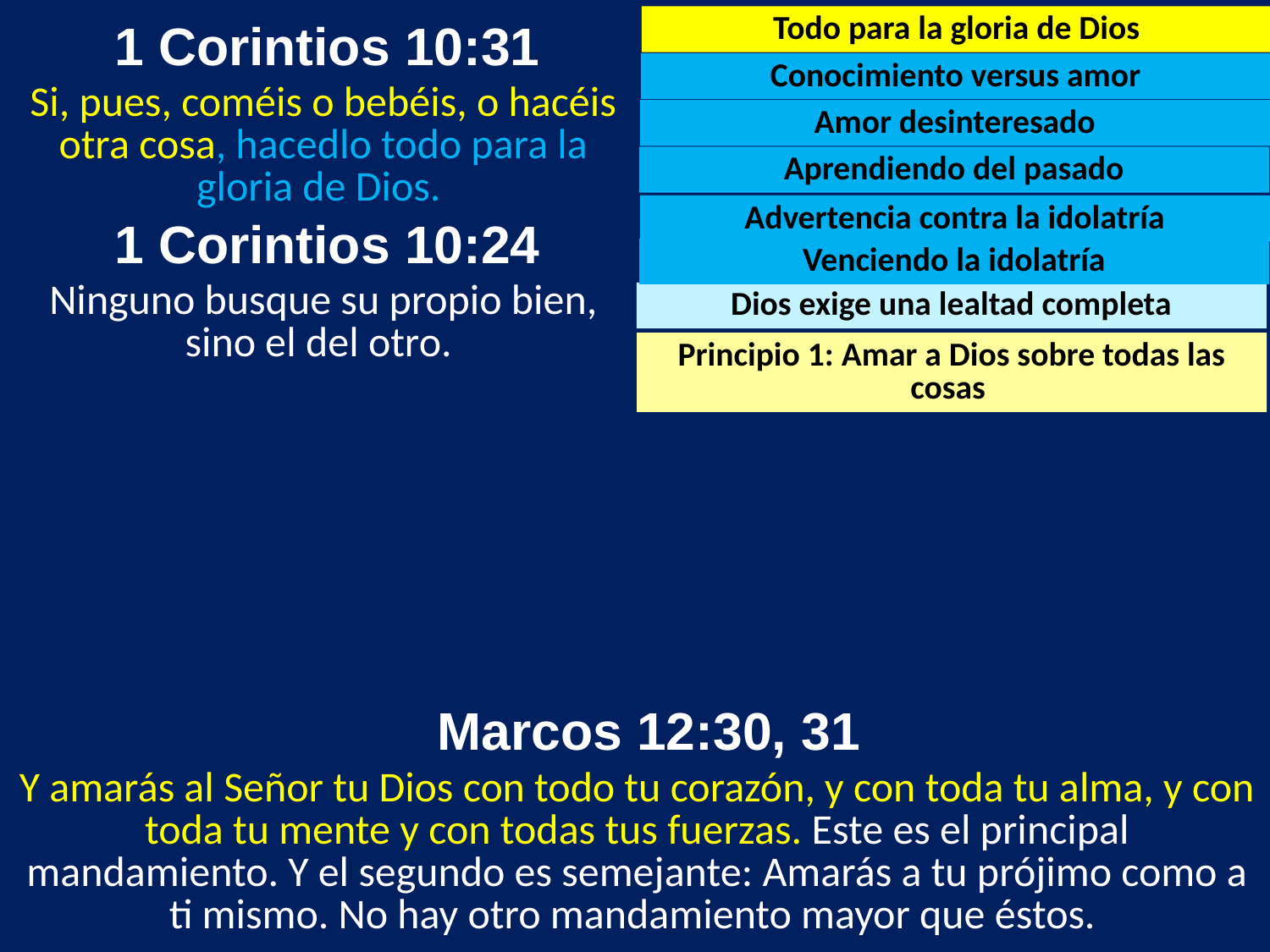

1 Corintios 10:31
Todo para la gloria de Dios
Conocimiento versus amor
Si, pues, coméis o bebéis, o hacéis otra cosa, hacedlo todo para la gloria de Dios.
Amor desinteresado
Aprendiendo del pasado
Advertencia contra la idolatría
 1 Corintios 10:24
Venciendo la idolatría
Ninguno busque su propio bien, sino el del otro.
Dios exige una lealtad completa
Principio 1: Amar a Dios sobre todas las cosas
 Marcos 12:30, 31
Y amarás al Señor tu Dios con todo tu corazón, y con toda tu alma, y con toda tu mente y con todas tus fuerzas. Este es el principal mandamiento. Y el segundo es semejante: Amarás a tu prójimo como a ti mismo. No hay otro mandamiento mayor que éstos.